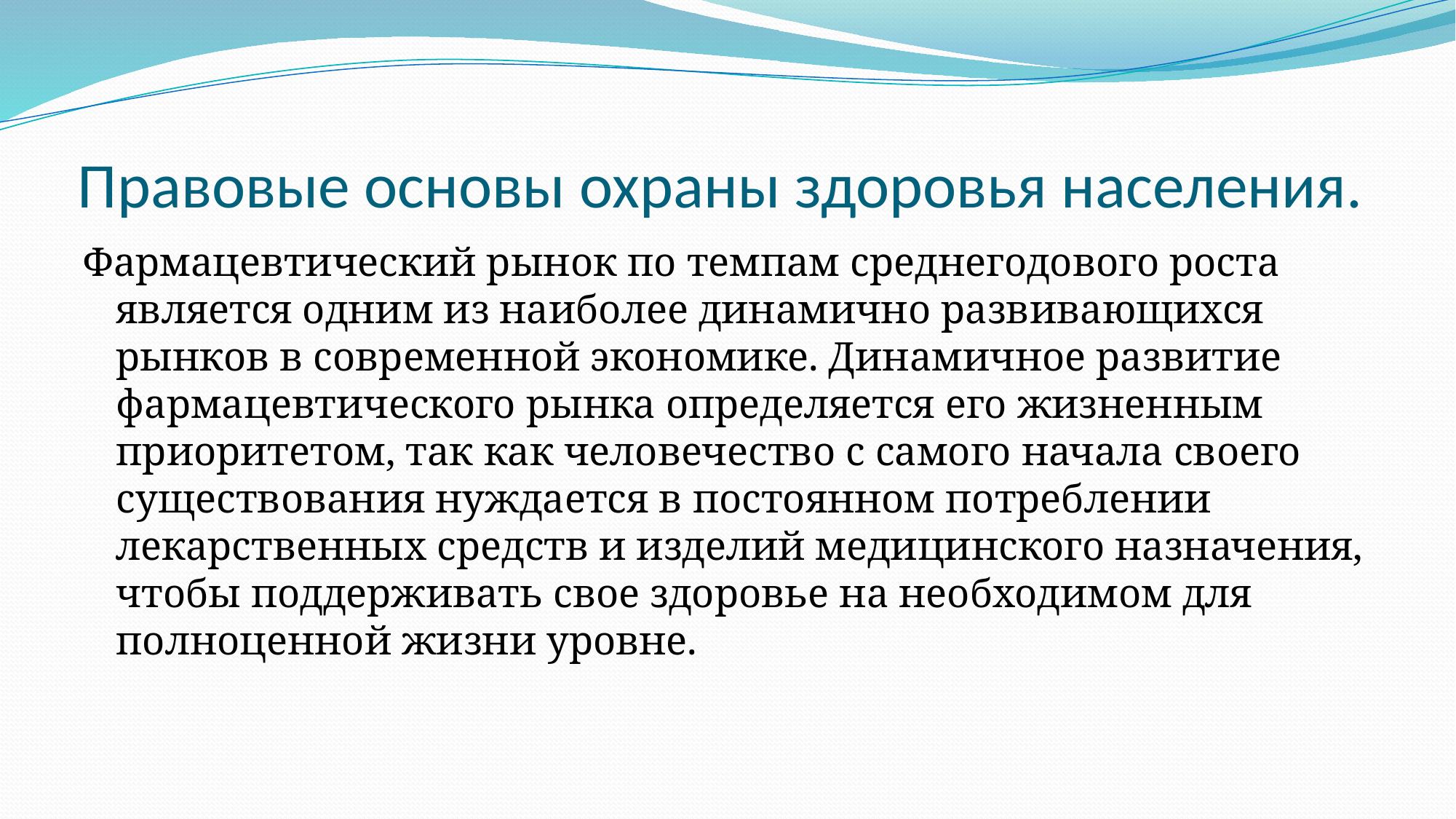

# Правовые основы охраны здоровья населения.
Фармацевтический рынок по темпам среднегодового роста является одним из наиболее динамично развивающихся рынков в современной экономике. Динамичное развитие фармацевтического рынка определяется его жизненным приоритетом, так как человечество с самого начала своего существования нуждается в постоянном потреблении лекарственных средств и изделий медицинского назначения, чтобы поддерживать свое здоровье на необходимом для полноценной жизни уровне.